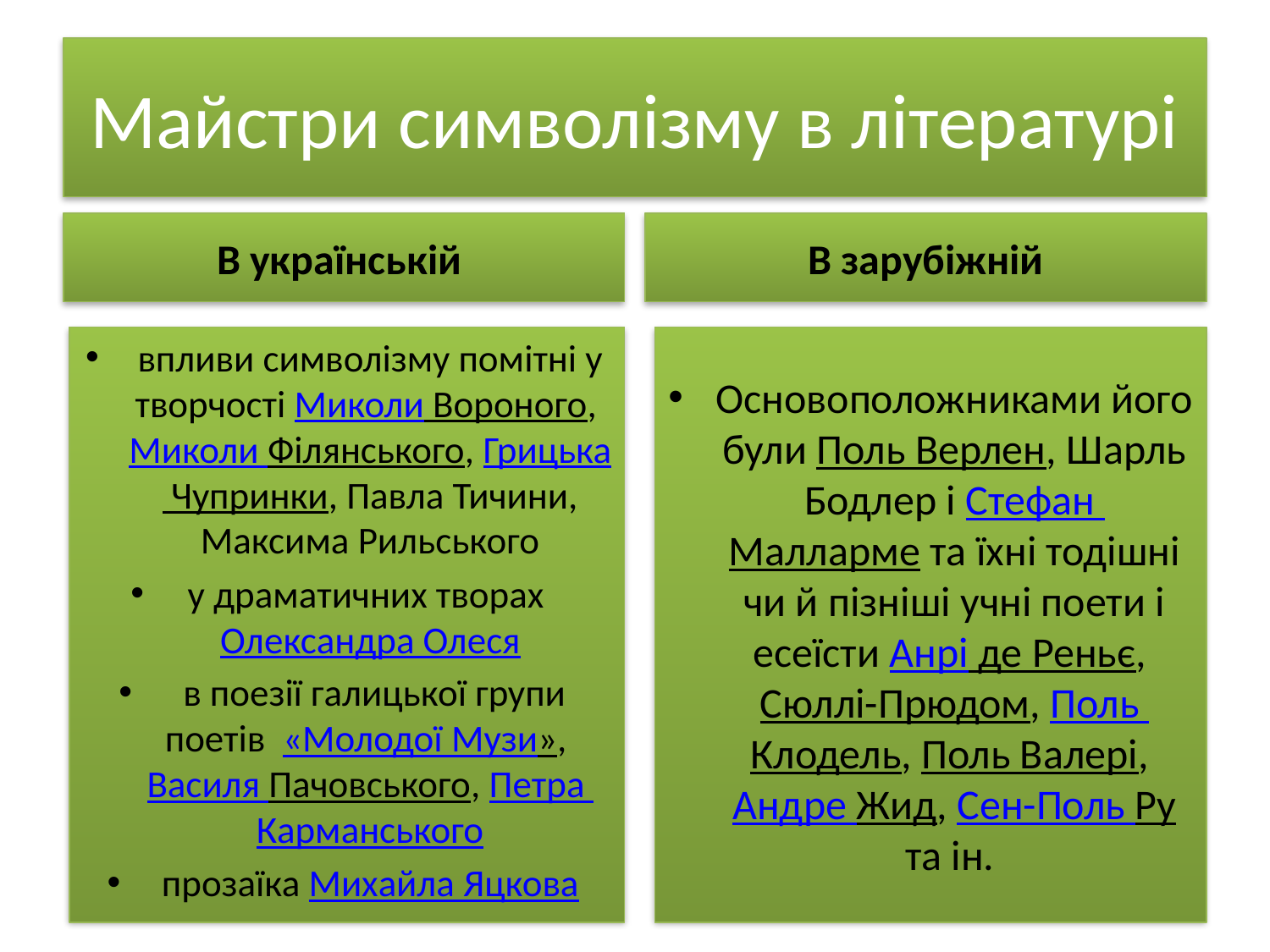

# Майстри символізму в літературі
В українській
В зарубіжній
впливи символізму помітні у творчості Миколи Вороного, Миколи Філянського, Грицька Чупринки, Павла Тичини, Максима Рильського
у драматичних творах Олександра Олеся
 в поезії галицької групи поетів  «Молодої Музи», Василя Пачовського, Петра Карманського
прозаїка Михайла Яцкова
Основоположниками його були Поль Верлен, Шарль Бодлер і Стефан Малларме та їхні тодішні чи й пізніші учні поети і есеїсти Анрі де Реньє, Сюллі-Прюдом, Поль Клодель, Поль Валері, Андре Жид, Сен-Поль Ру та ін.